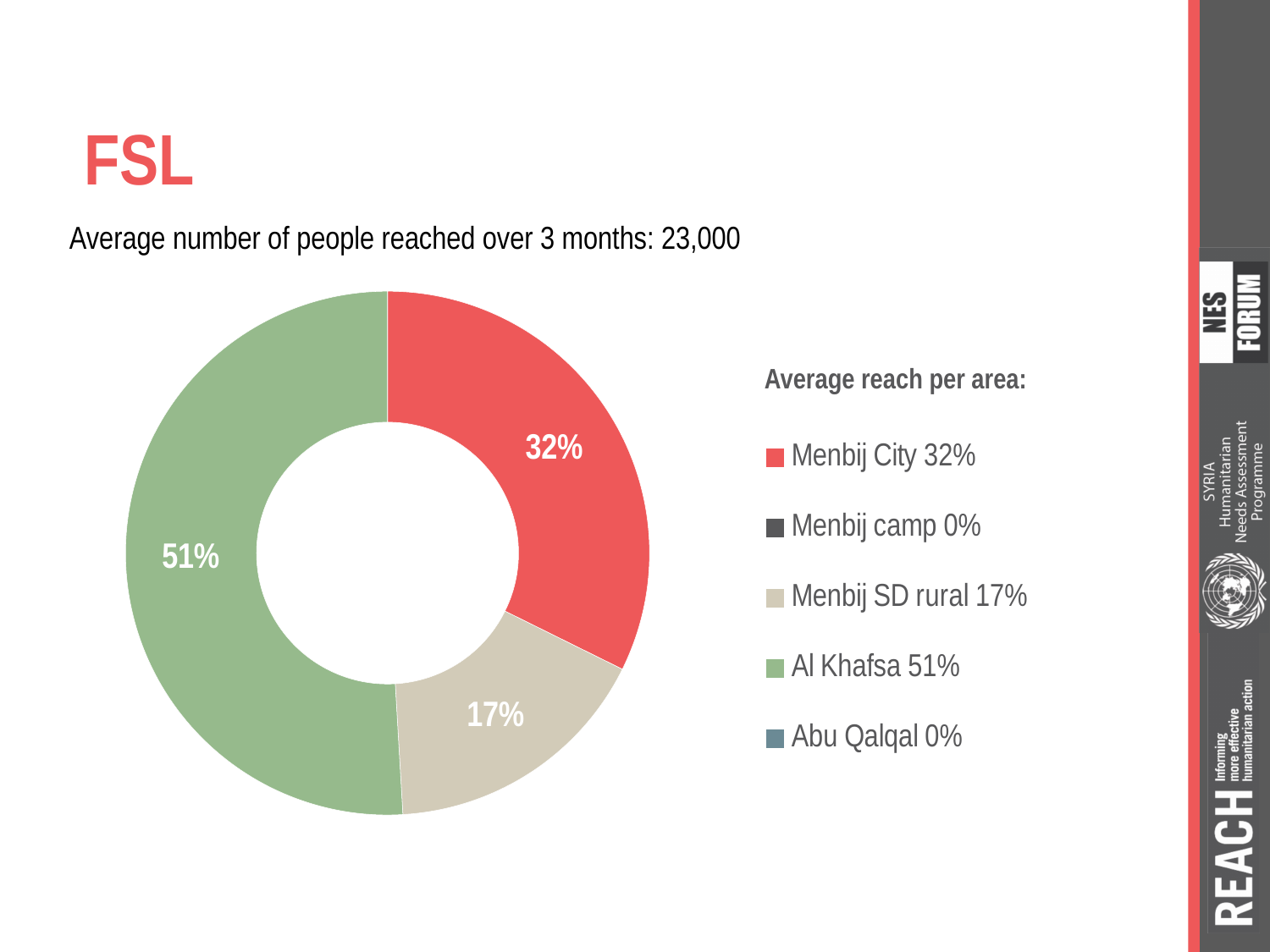

# FSL
Average number of people reached over 3 months: 23,000

### Chart

| Category | People reached |
|---|---|
| Menbij City 32% | 5106.0 |
| Menbij camp 0% | 0.0 |
| Menbij SD rural 17% | 2647.0 |
| Al Khafsa 51% | 8048.0 |
| Abu Qalqal 0% | 0.0 |
Average reach per area: